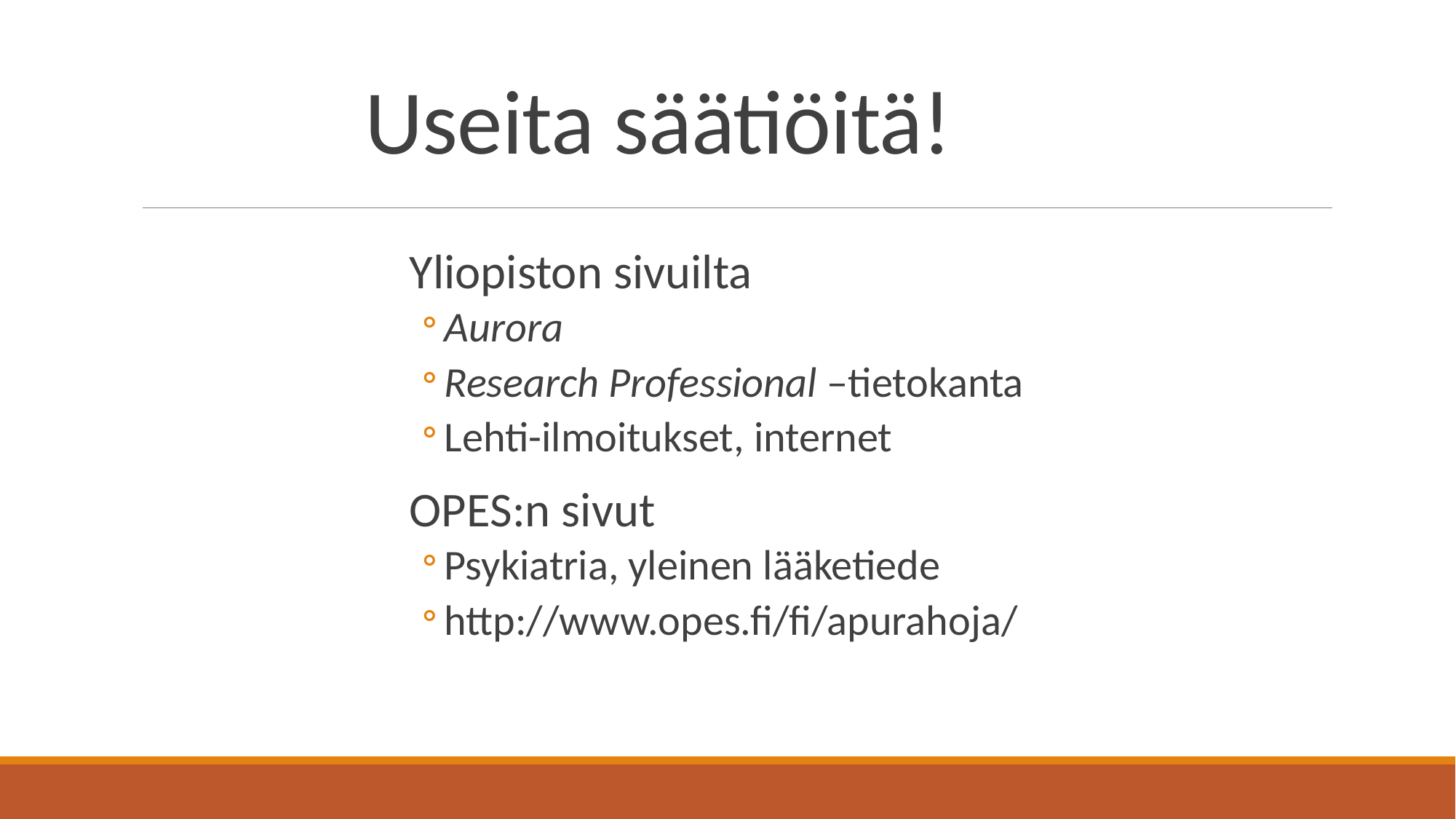

# Useita säätiöitä!
Yliopiston sivuilta
Aurora
Research Professional –tietokanta
Lehti-ilmoitukset, internet
OPES:n sivut
Psykiatria, yleinen lääketiede
http://www.opes.fi/fi/apurahoja/